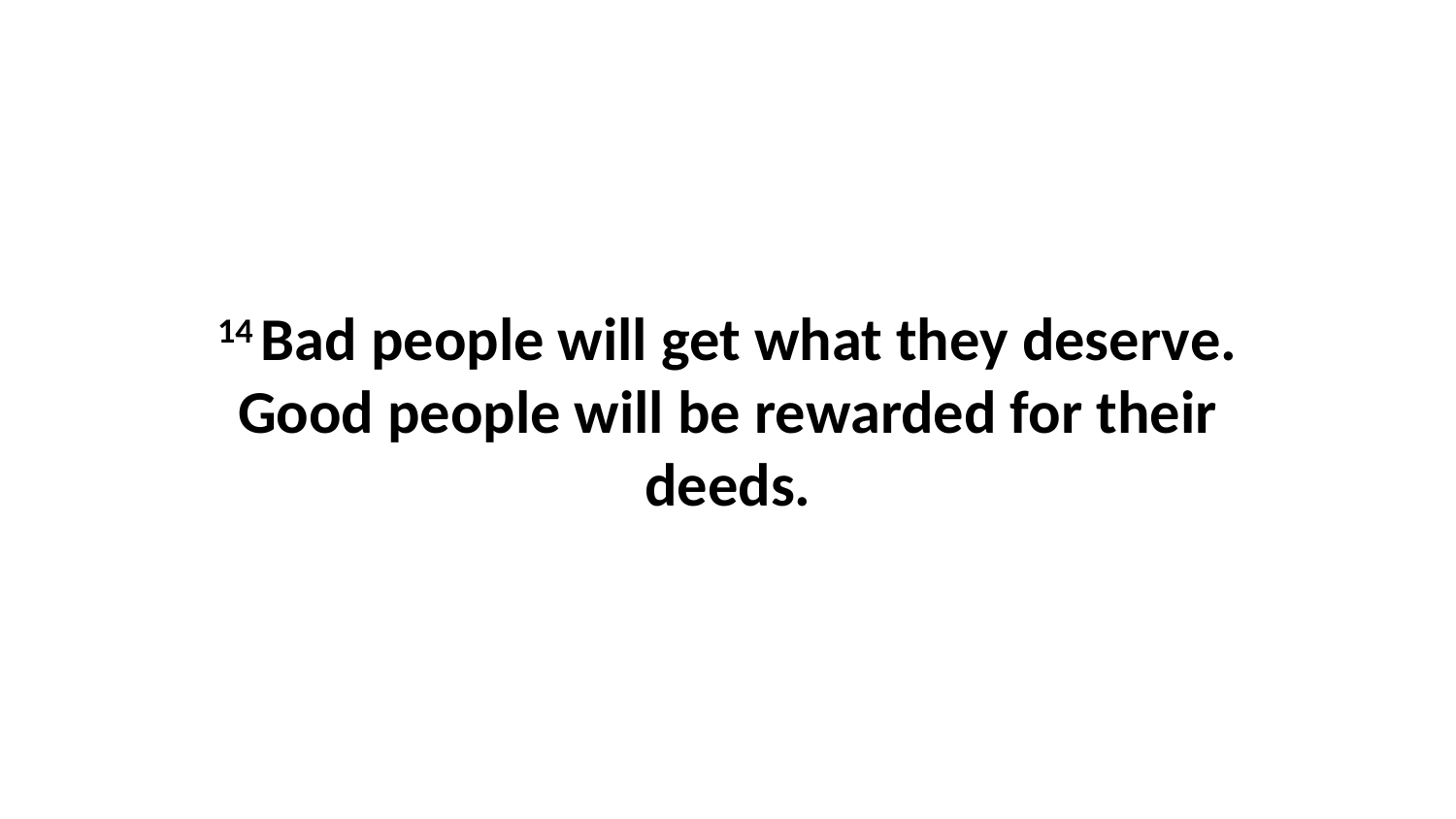

14 Bad people will get what they deserve. Good people will be rewarded for their deeds.